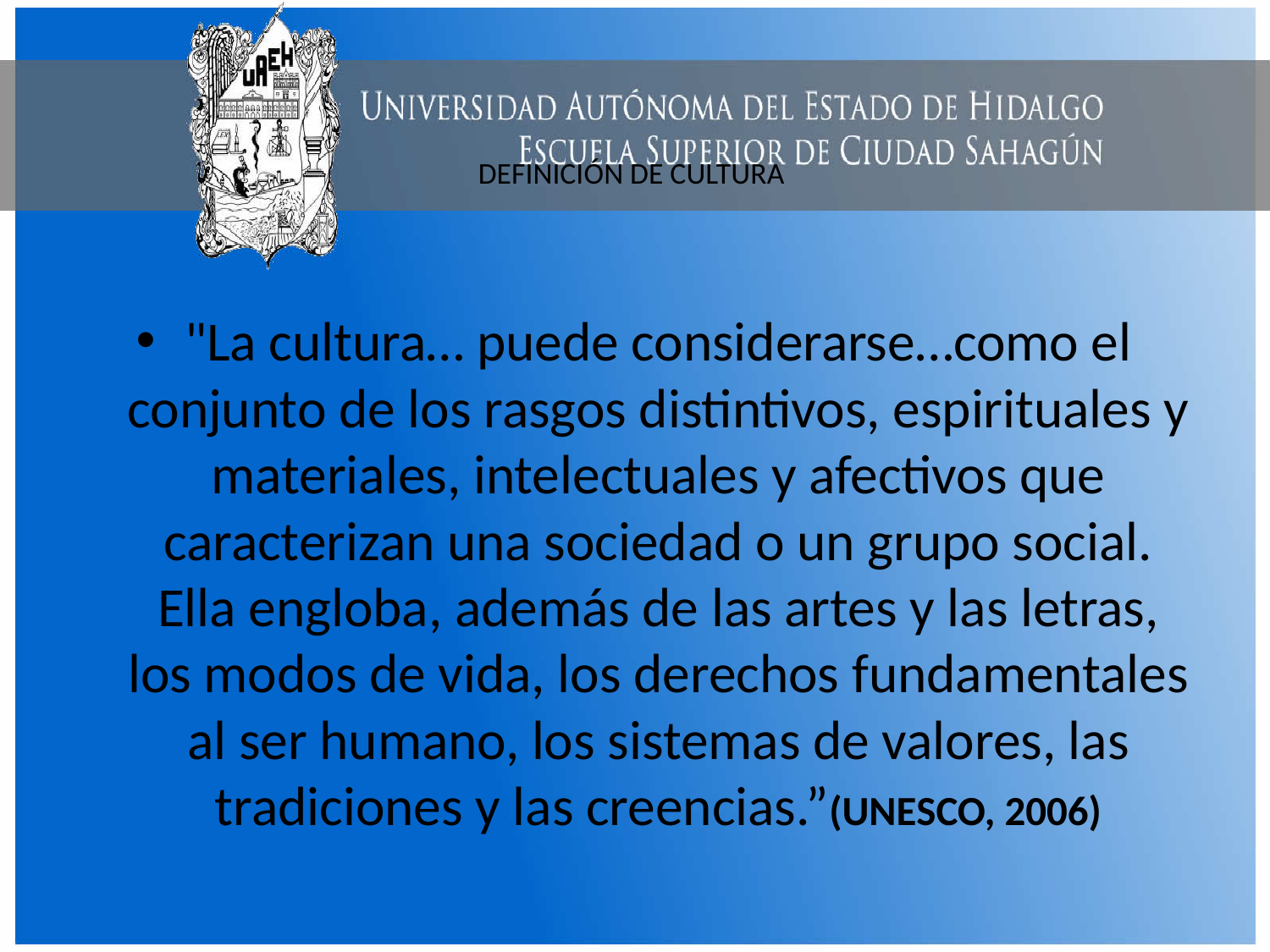

# DEFINICIÓN DE CULTURA

"La cultura… puede considerarse…como el conjunto de los rasgos distintivos, espirituales y materiales, intelectuales y afectivos que caracterizan una sociedad o un grupo social. Ella engloba, además de las artes y las letras, los modos de vida, los derechos fundamentales al ser humano, los sistemas de valores, las tradiciones y las creencias.”(UNESCO, 2006)